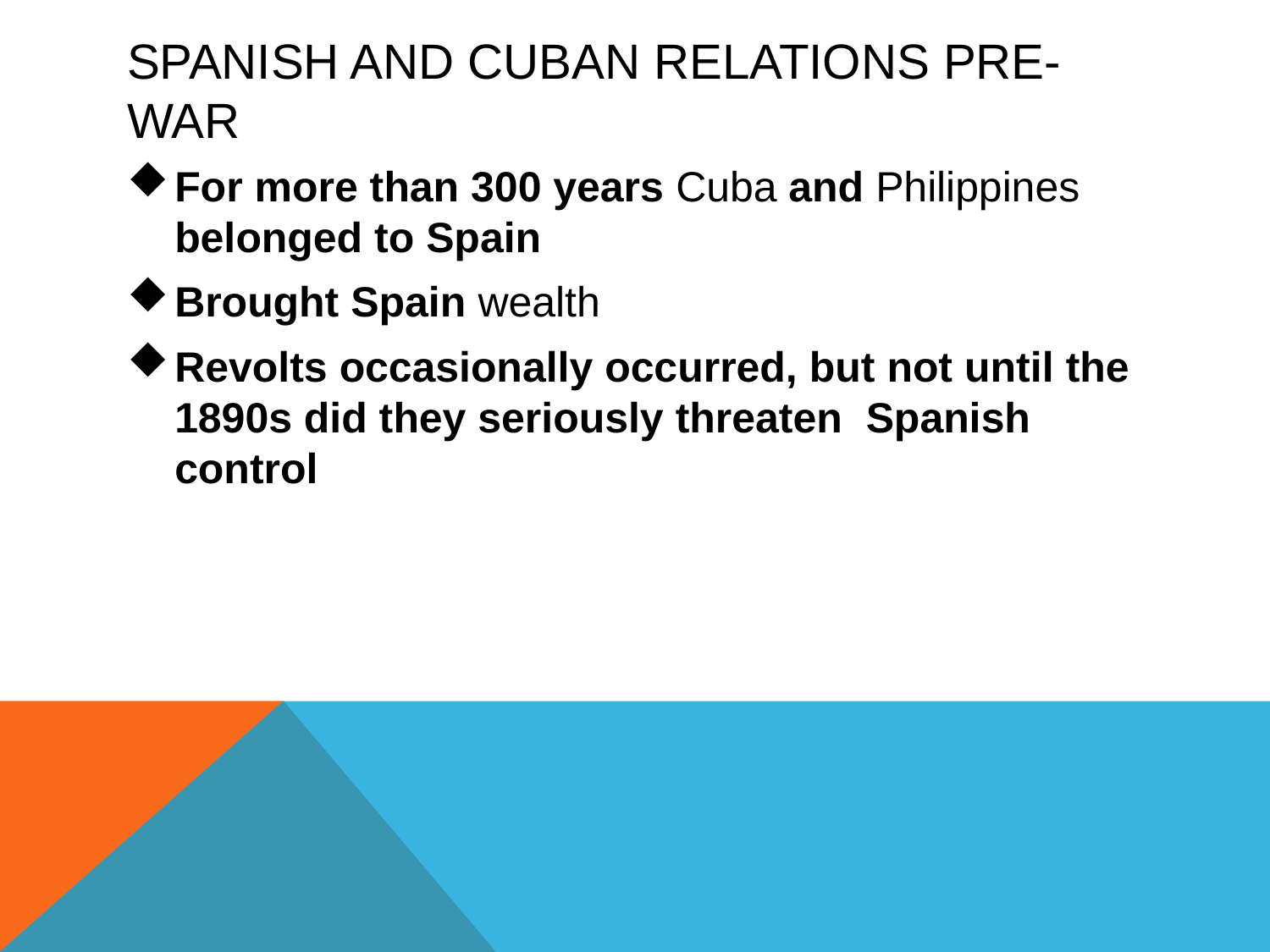

# Spanish and Cuban relations pre-war
For more than 300 years Cuba and Philippines belonged to Spain
Brought Spain wealth
Revolts occasionally occurred, but not until the 1890s did they seriously threaten  Spanish control